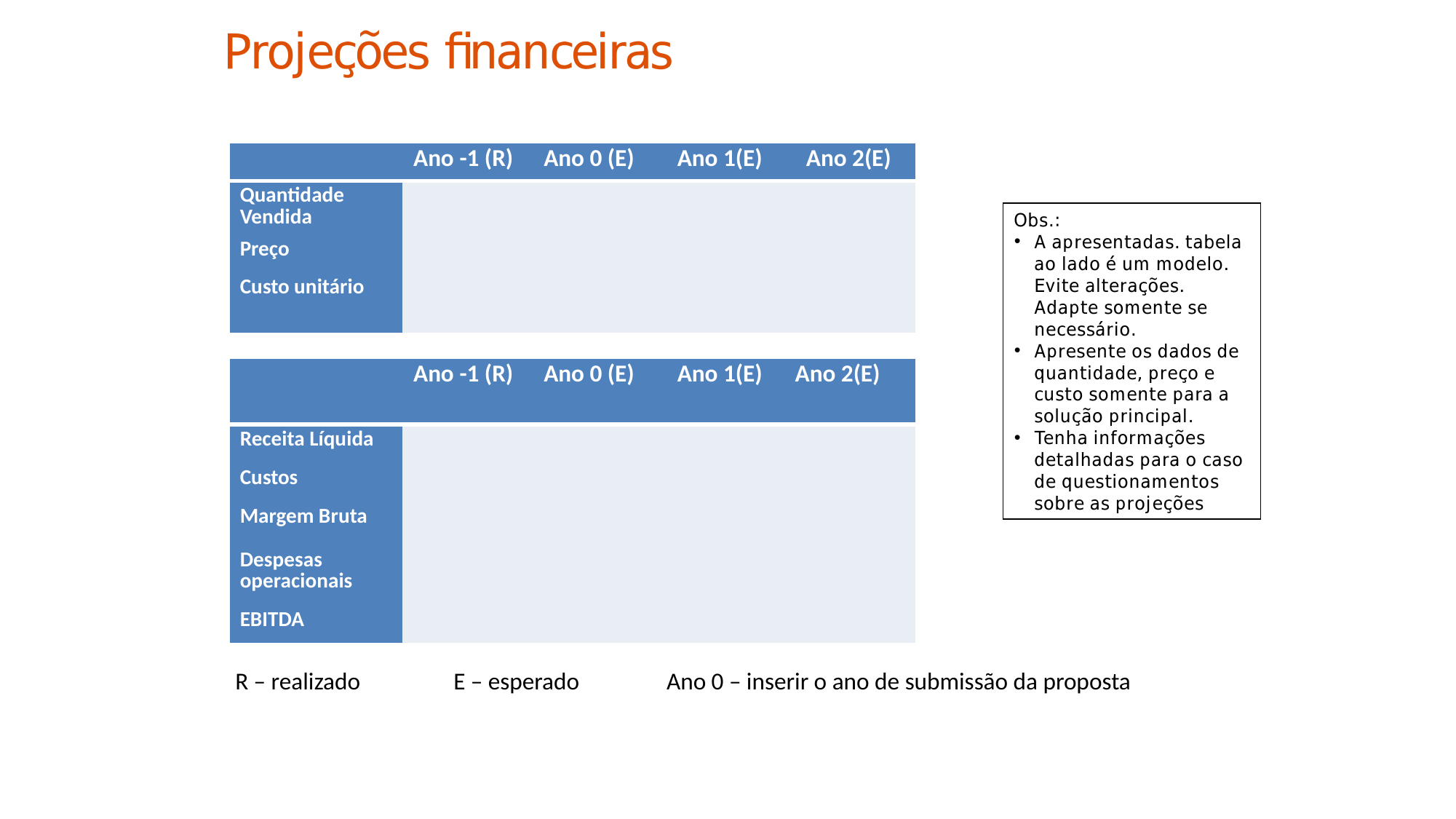

Projeções financeiras
|  | Ano -1 (R) | Ano 0 (E) | Ano 1(E) | Ano 2(E) |
| --- | --- | --- | --- | --- |
| Quantidade Vendida |  |  |  |  |
| Preço |  |  |  |  |
| Custo unitário |  |  |  |  |
Obs.:
A apresentadas. tabela ao lado é um modelo. Evite alterações. Adapte somente se necessário.
Apresente os dados de quantidade, preço e custo somente para a solução principal.
Tenha informações detalhadas para o caso de questionamentos sobre as projeções
|  | Ano -1 (R) | Ano 0 (E) | Ano 1(E) | Ano 2(E) |
| --- | --- | --- | --- | --- |
| Receita Líquida |  |  |  |  |
| Custos |  |  |  |  |
| Margem Bruta |  |  |  |  |
| Despesas operacionais |  |  |  |  |
| EBITDA |  |  |  |  |
R – realizado	E – esperado                Ano 0 – inserir o ano de submissão da proposta